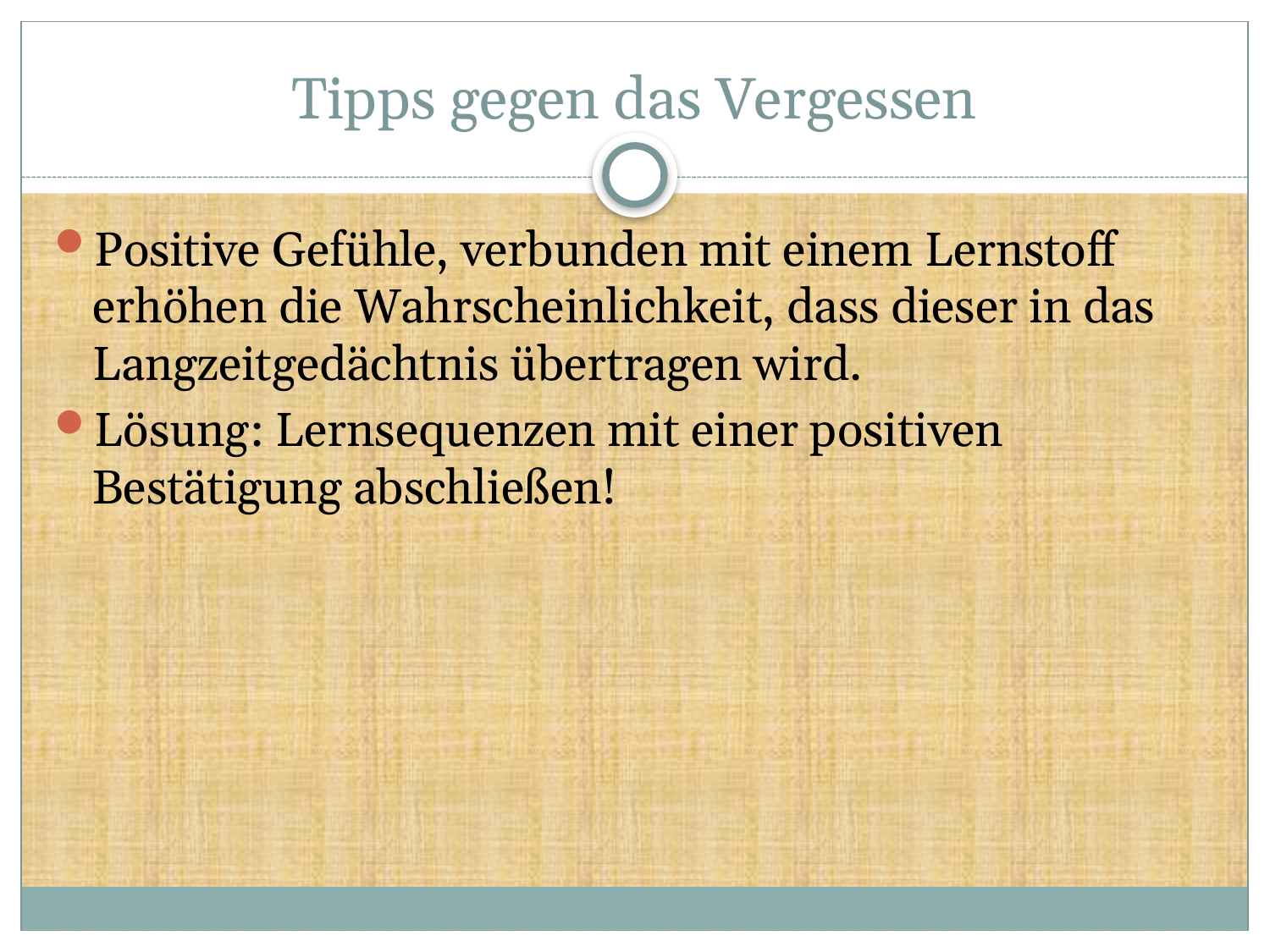

# Tipps gegen das Vergessen
Positive Gefühle, verbunden mit einem Lernstoff erhöhen die Wahrscheinlichkeit, dass dieser in das Langzeitgedächtnis übertragen wird.
Lösung: Lernsequenzen mit einer positiven Bestätigung abschließen!